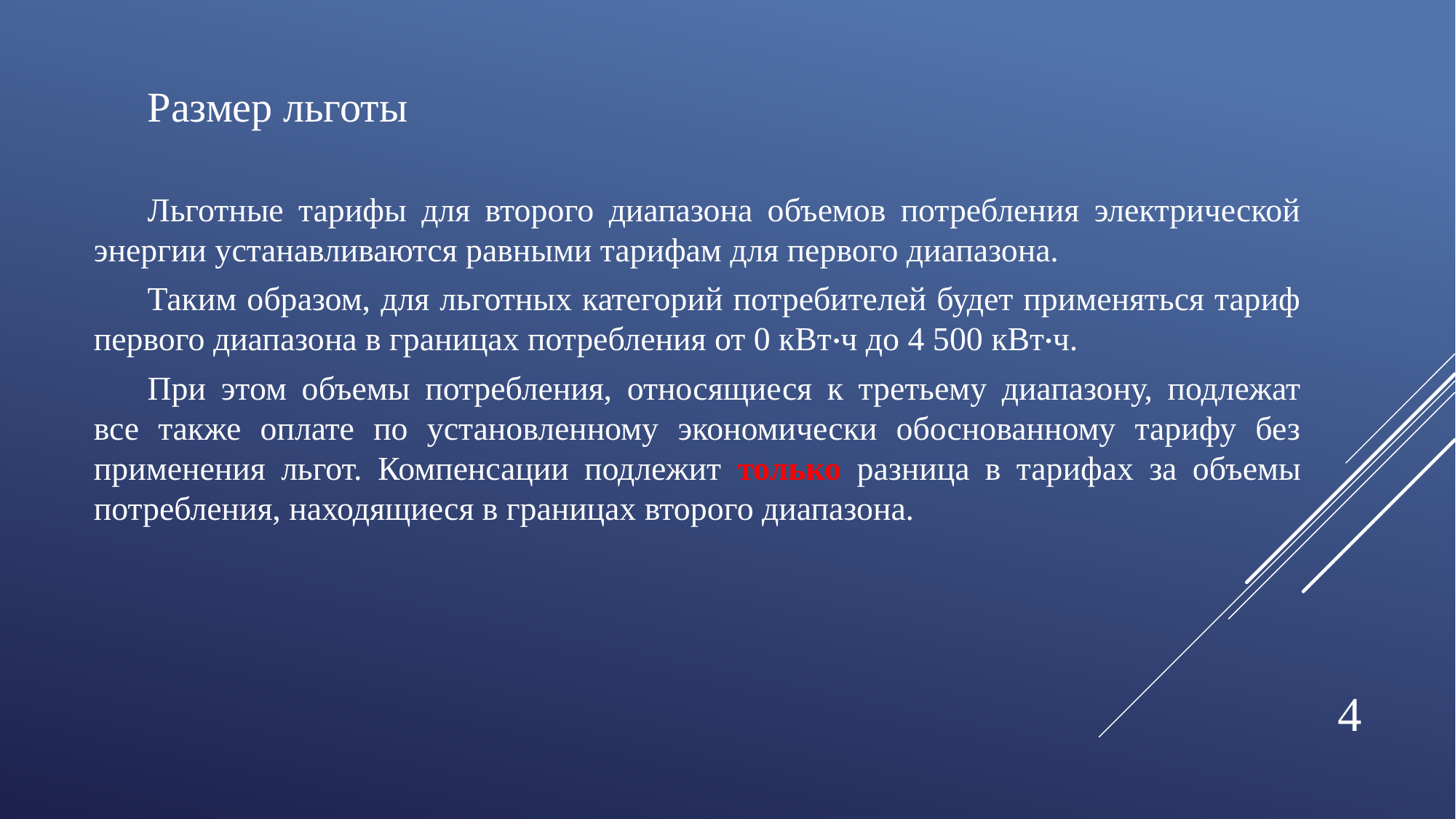

Размер льготы

Льготные тарифы для второго диапазона объемов потребления электрической энергии устанавливаются равными тарифам для первого диапазона.
Таким образом, для льготных категорий потребителей будет применяться тариф первого диапазона в границах потребления от 0 кВт·ч до 4 500 кВт·ч.
При этом объемы потребления, относящиеся к третьему диапазону, подлежат все также оплате по установленному экономически обоснованному тарифу без применения льгот. Компенсации подлежит только разница в тарифах за объемы потребления, находящиеся в границах второго диапазона.
4